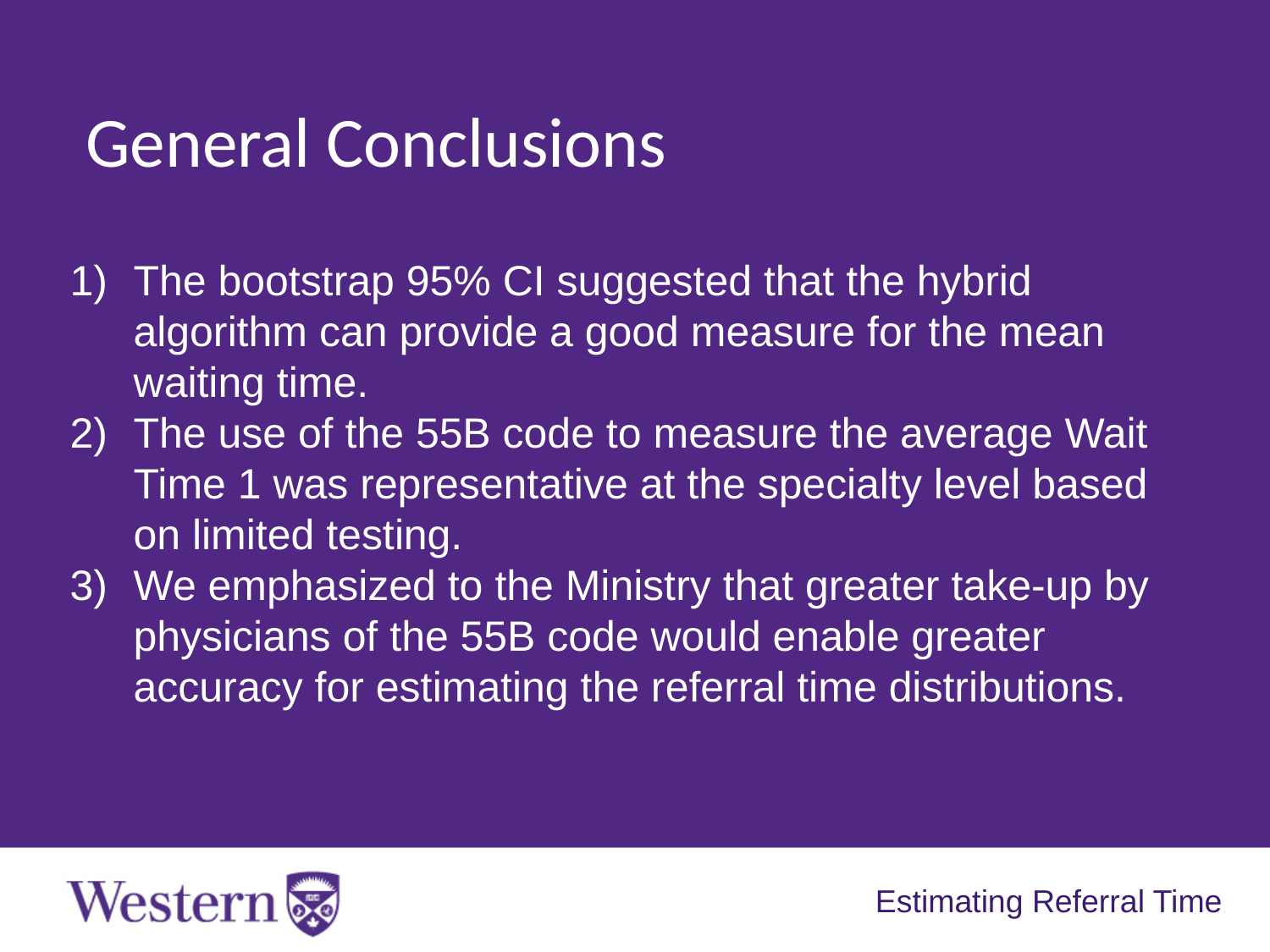

General Conclusions

The bootstrap 95% CI suggested that the hybrid algorithm can provide a good measure for the mean waiting time.
The use of the 55B code to measure the average Wait Time 1 was representative at the specialty level based on limited testing.
We emphasized to the Ministry that greater take-up by physicians of the 55B code would enable greater accuracy for estimating the referral time distributions.

Estimating Referral Time